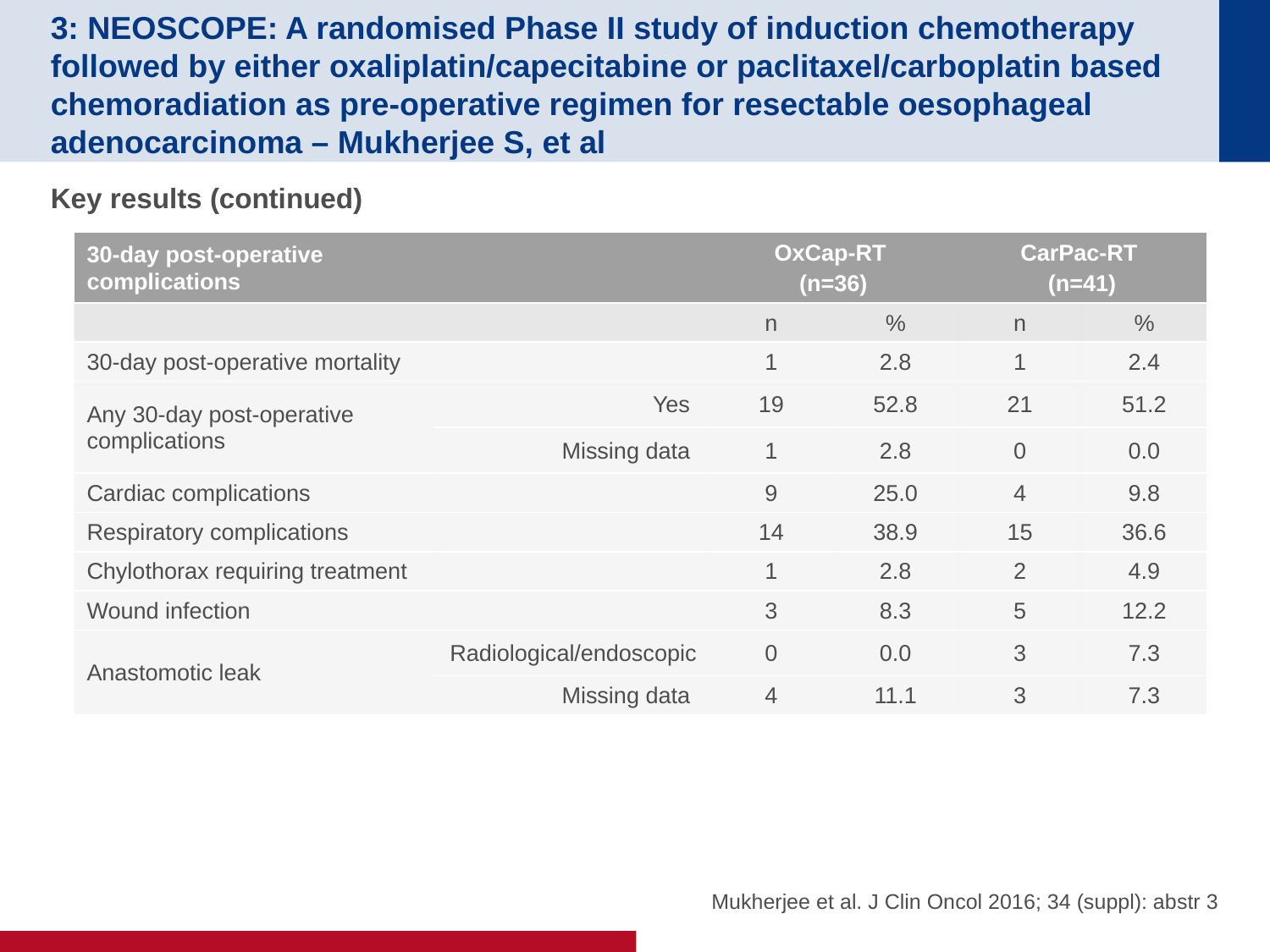

# 3: NEOSCOPE: A randomised Phase II study of induction chemotherapy followed by either oxaliplatin/capecitabine or paclitaxel/carboplatin based chemoradiation as pre-operative regimen for resectable oesophageal adenocarcinoma – Mukherjee S, et al
Key results (continued)

| 30-day post-operative complications |  | OxCap-RT (n=36) |  | CarPac-RT (n=41) |  |
| --- | --- | --- | --- | --- | --- |
|  |  | n | % | n | % |
| 30-day post-operative mortality |  | 1 | 2.8 | 1 | 2.4 |
| Any 30-day post-operative complications | Yes | 19 | 52.8 | 21 | 51.2 |
|  | Missing data | 1 | 2.8 | 0 | 0.0 |
| Cardiac complications |  | 9 | 25.0 | 4 | 9.8 |
| Respiratory complications |  | 14 | 38.9 | 15 | 36.6 |
| Chylothorax requiring treatment |  | 1 | 2.8 | 2 | 4.9 |
| Wound infection |  | 3 | 8.3 | 5 | 12.2 |
| Anastomotic leak | Radiological/endoscopic | 0 | 0.0 | 3 | 7.3 |
|  | Missing data | 4 | 11.1 | 3 | 7.3 |
Mukherjee et al. J Clin Oncol 2016; 34 (suppl): abstr 3